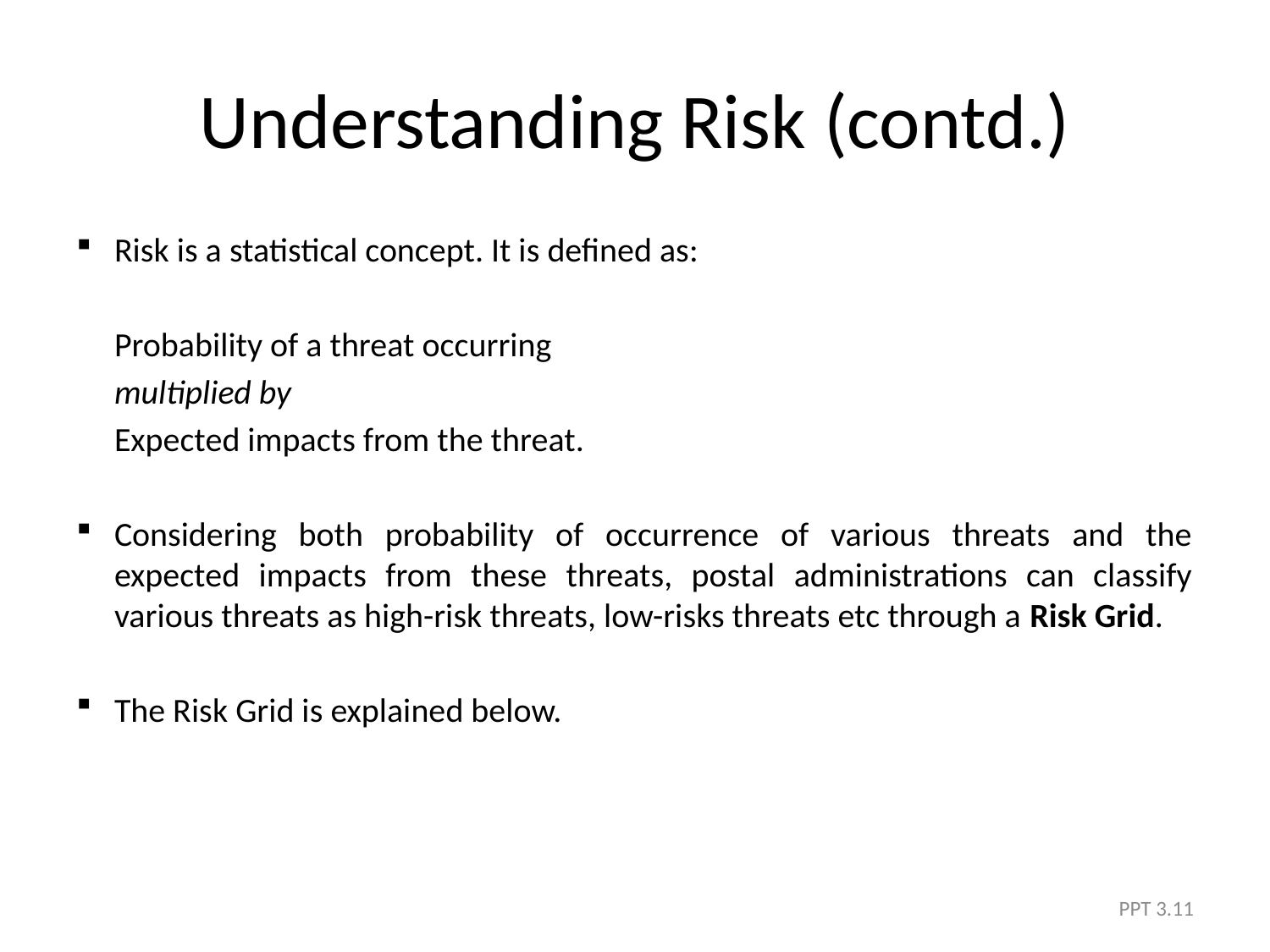

# Understanding Risk (contd.)
Risk is a statistical concept. It is defined as:

	Probability of a threat occurring
	multiplied by
	Expected impacts from the threat.

Considering both probability of occurrence of various threats and the expected impacts from these threats, postal administrations can classify various threats as high-risk threats, low-risks threats etc through a Risk Grid.

The Risk Grid is explained below.

PPT 3.11